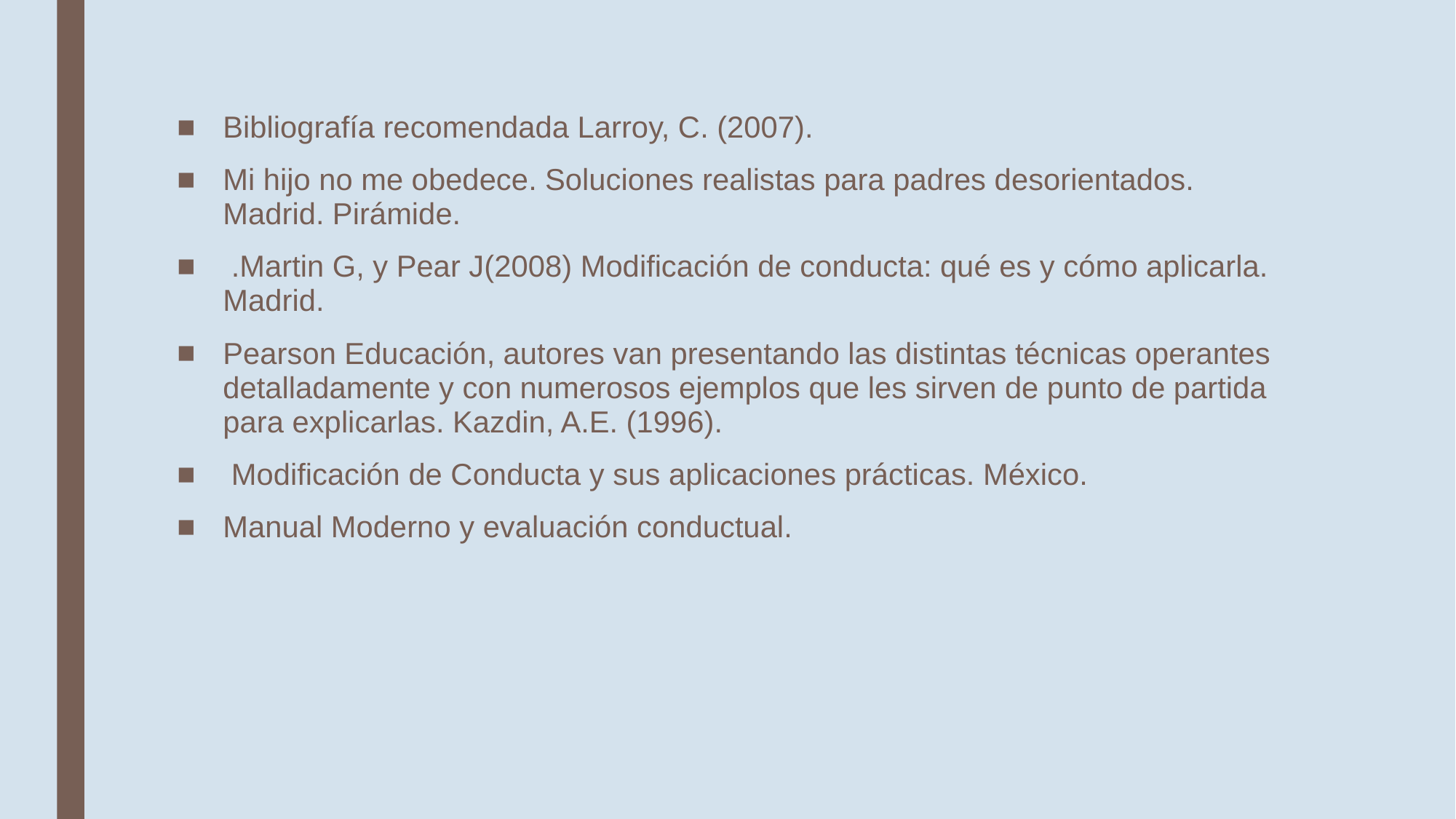

Bibliografía recomendada Larroy, C. (2007).
Mi hijo no me obedece. Soluciones realistas para padres desorientados. Madrid. Pirámide.
 .Martin G, y Pear J(2008) Modificación de conducta: qué es y cómo aplicarla. Madrid.
Pearson Educación, autores van presentando las distintas técnicas operantes detalladamente y con numerosos ejemplos que les sirven de punto de partida para explicarlas. Kazdin, A.E. (1996).
 Modificación de Conducta y sus aplicaciones prácticas. México.
Manual Moderno y evaluación conductual.